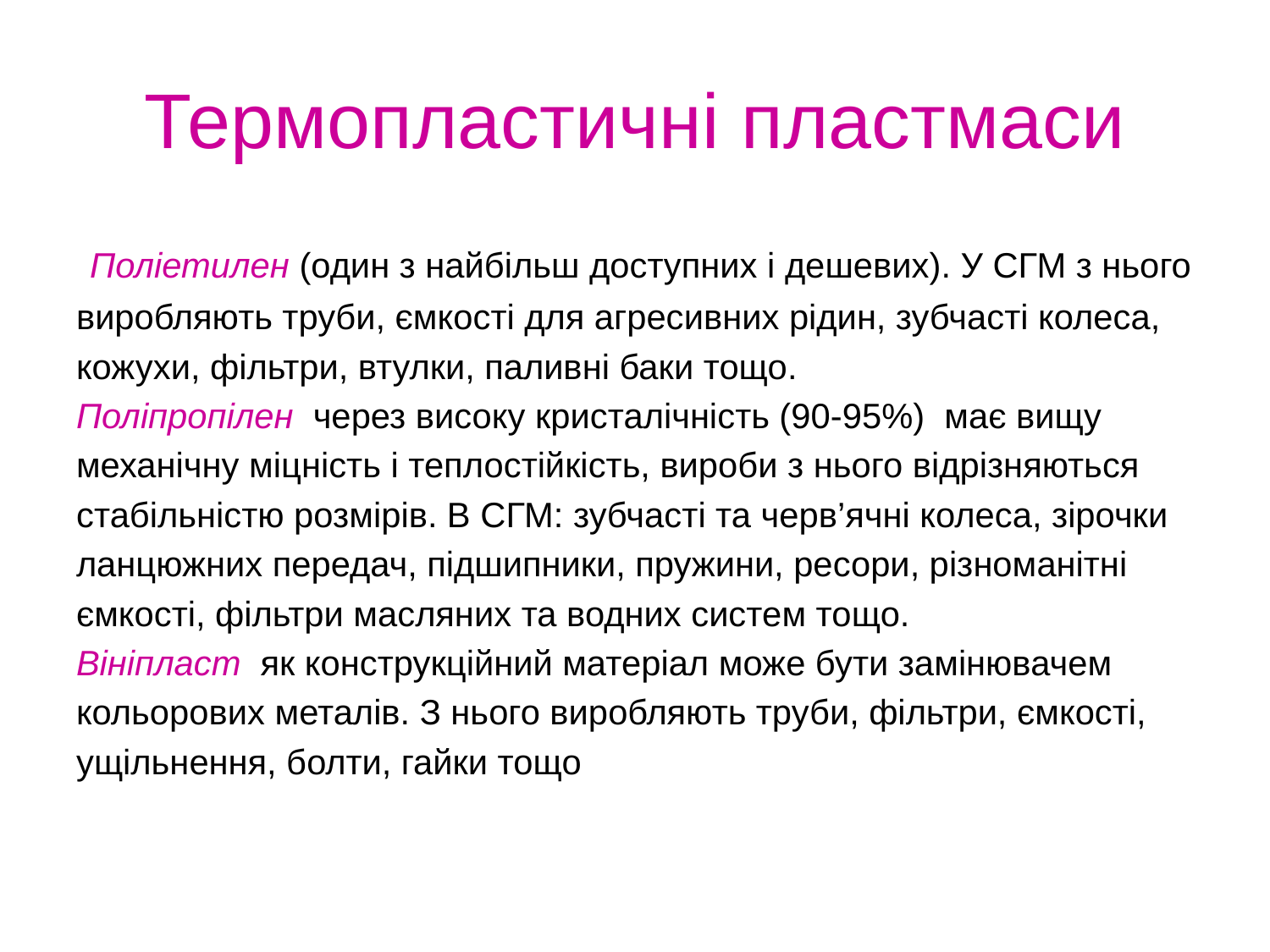

# Термопластичні пластмаси
 Поліетилен (один з найбільш доступних і дешевих). У СГМ з нього
виробляють труби, ємкості для агресивних рідин, зубчасті колеса,
кожухи, фільтри, втулки, паливні баки тощо.
Поліпропілен  через високу кристалічність (90-95%)  має вищу
механічну міцність і теплостійкість, вироби з нього відрізняються
стабільністю розмірів. В СГМ: зубчасті та черв’ячні колеса, зірочки
ланцюжних передач, підшипники, пружини, ресори, різноманітні
ємкості, фільтри масляних та водних систем тощо.
Вініпласт  як конструкційний матеріал може бути замінювачем
кольорових металів. З нього виробляють труби, фільтри, ємкості,
ущільнення, болти, гайки тощо